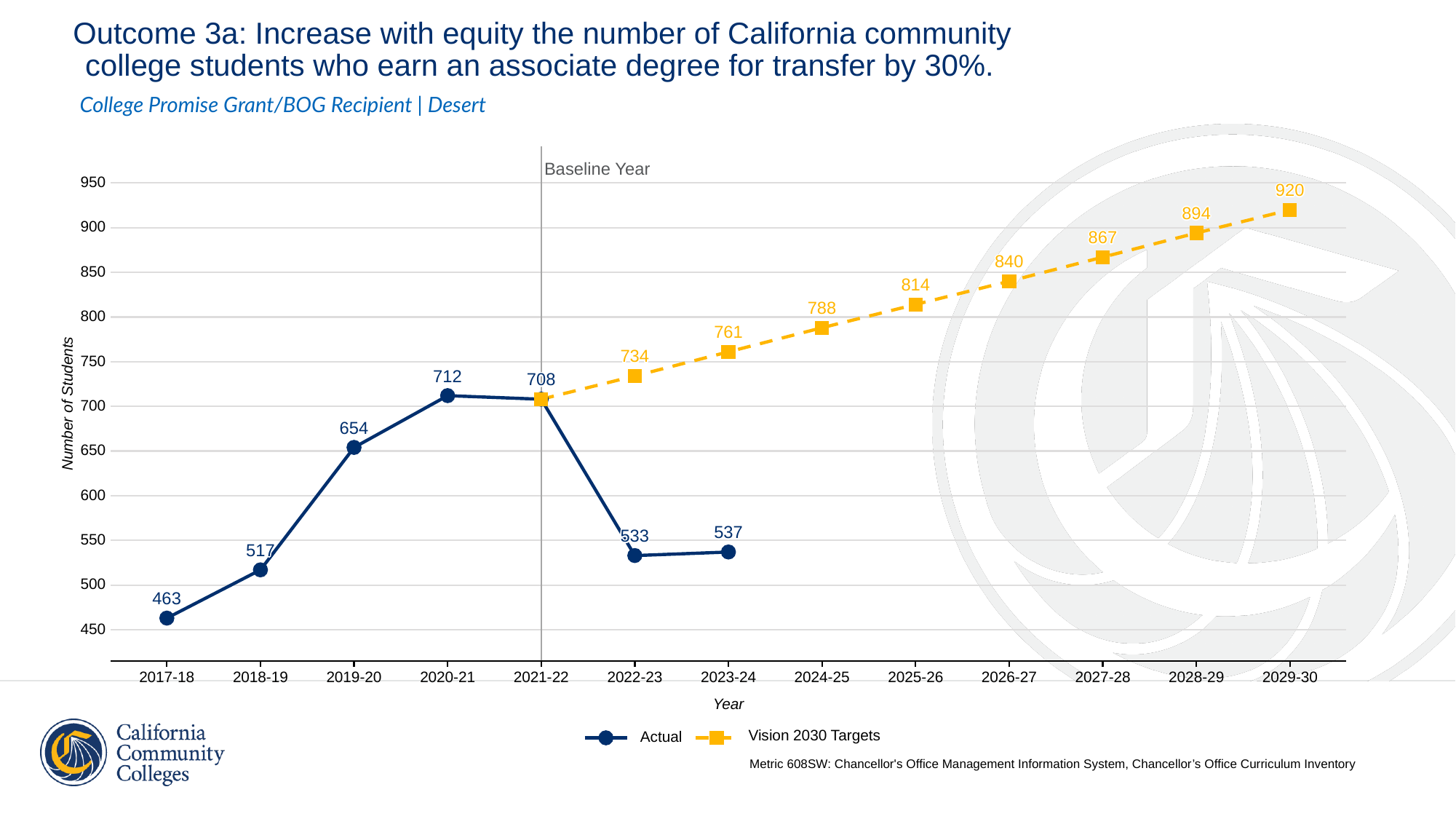

Outcome 3a: Increase with equity the number of California community
   college students who earn an associate degree for transfer by 30%.
College Promise Grant/BOG Recipient | Desert

Baseline Year
950

920
920
920
920
920
920
920
920
920
920
920
920
920
920
920
920
920

894
894
894
894
894
894
894
894
894
894
894
894
894
894
894
894
894

900

867
867
867
867
867
867
867
867
867
867
867
867
867
867
867
867
867

840
840
840
840
840
840
840
840
840
840
840
840
840
840
840
840
840
850

814
814
814
814
814
814
814
814
814
814
814
814
814
814
814
814
814

788
788
788
788
788
788
788
788
788
788
788
788
788
788
788
788
788
800

761
761
761
761
761
761
761
761
761
761
761
761
761
761
761
761
761

734
734
734
734
734
734
734
734
734
734
734
734
734
734
734
734
734
750

712
712
712
712
712
712
712
712
712
712
712
712
712
712
712
712
712
708
708
708
708
708
708
708
708
708
708
708
708
708
708
708
708
708

Number of Students
700

654
654
654
654
654
654
654
654
654
654
654
654
654
654
654
654
654

650

600

537
537
537
537
537
537
537
537
537
537
537
537
537
537
537
537
537
533
533
533
533
533
533
533
533
533
533
533
533
533
533
533
533
533
550

517
517
517
517
517

517
517
517
517
517
517
517
517
517
517
517
517

500

463
463
463
463
463
463
463
463
463
463
463
463
463
463
463
463
463

450

2017-18
2018-19
2019-20
2020-21
2021-22
2022-23
2023-24
2024-25
2025-26
2026-27
2027-28
2028-29
2029-30
Year
Vision 2030 Targets

Actual

Metric 608SW: Chancellor's Office Management Information System, Chancellor’s Office Curriculum Inventory